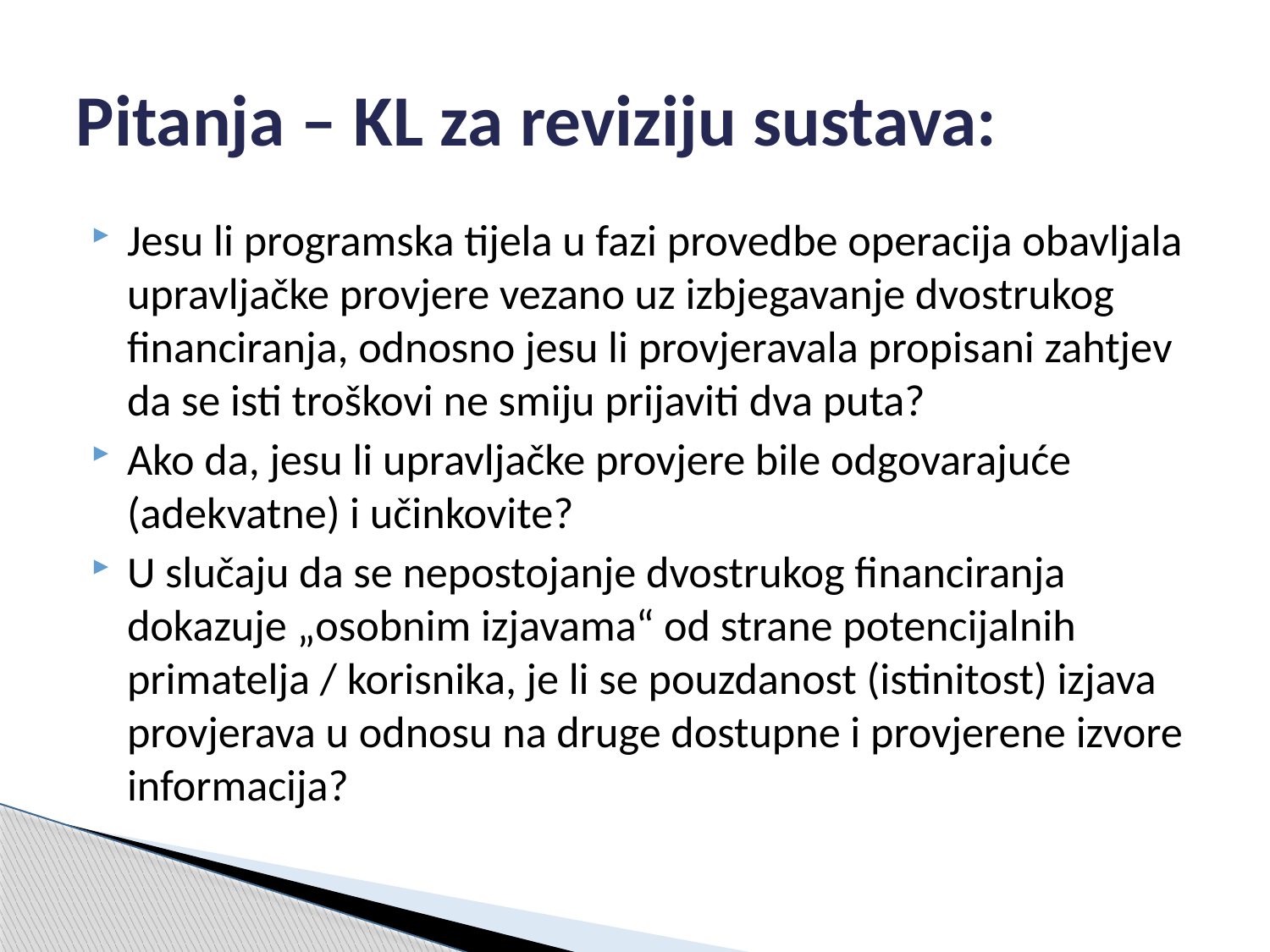

# Pitanja – KL za reviziju sustava:
Jesu li programska tijela u fazi provedbe operacija obavljala upravljačke provjere vezano uz izbjegavanje dvostrukog financiranja, odnosno jesu li provjeravala propisani zahtjev da se isti troškovi ne smiju prijaviti dva puta?
Ako da, jesu li upravljačke provjere bile odgovarajuće (adekvatne) i učinkovite?
U slučaju da se nepostojanje dvostrukog financiranja dokazuje „osobnim izjavama“ od strane potencijalnih primatelja / korisnika, je li se pouzdanost (istinitost) izjava provjerava u odnosu na druge dostupne i provjerene izvore informacija?